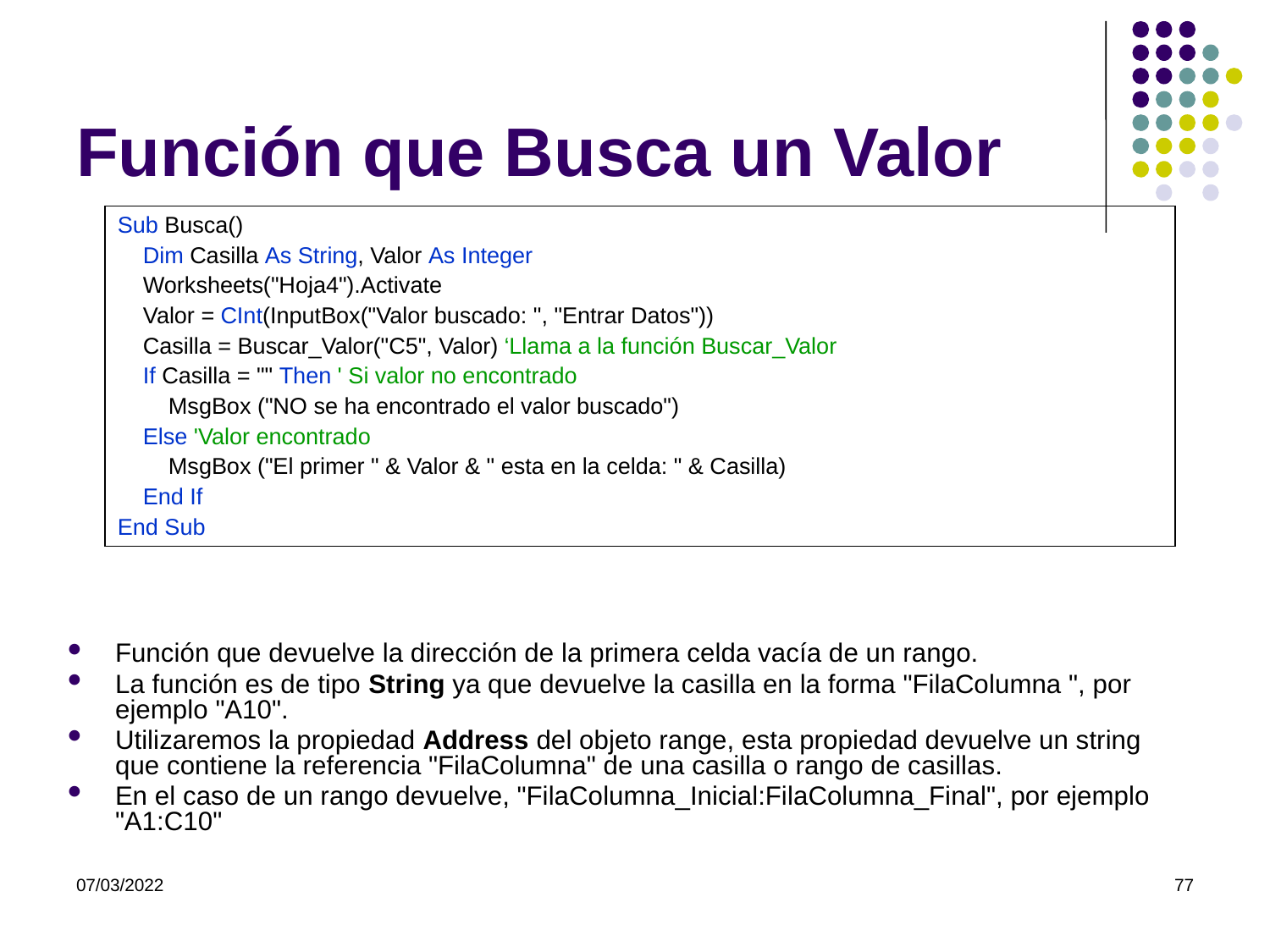

# Función que Busca un Valor
| Sub Busca() Dim Casilla As String, Valor As Integer Worksheets("Hoja4").Activate Valor = CInt(InputBox("Valor buscado: ", "Entrar Datos")) Casilla = Buscar\_Valor("C5", Valor) ‘Llama a la función Buscar\_Valor If Casilla = "" Then ' Si valor no encontrado MsgBox ("NO se ha encontrado el valor buscado") Else 'Valor encontrado MsgBox ("El primer " & Valor & " esta en la celda: " & Casilla) End If End Sub |
| --- |
Función que devuelve la dirección de la primera celda vacía de un rango.
La función es de tipo String ya que devuelve la casilla en la forma "FilaColumna ", por ejemplo "A10".
Utilizaremos la propiedad Address del objeto range, esta propiedad devuelve un string que contiene la referencia "FilaColumna" de una casilla o rango de casillas.
En el caso de un rango devuelve, "FilaColumna_Inicial:FilaColumna_Final", por ejemplo "A1:C10"
07/03/2022
77